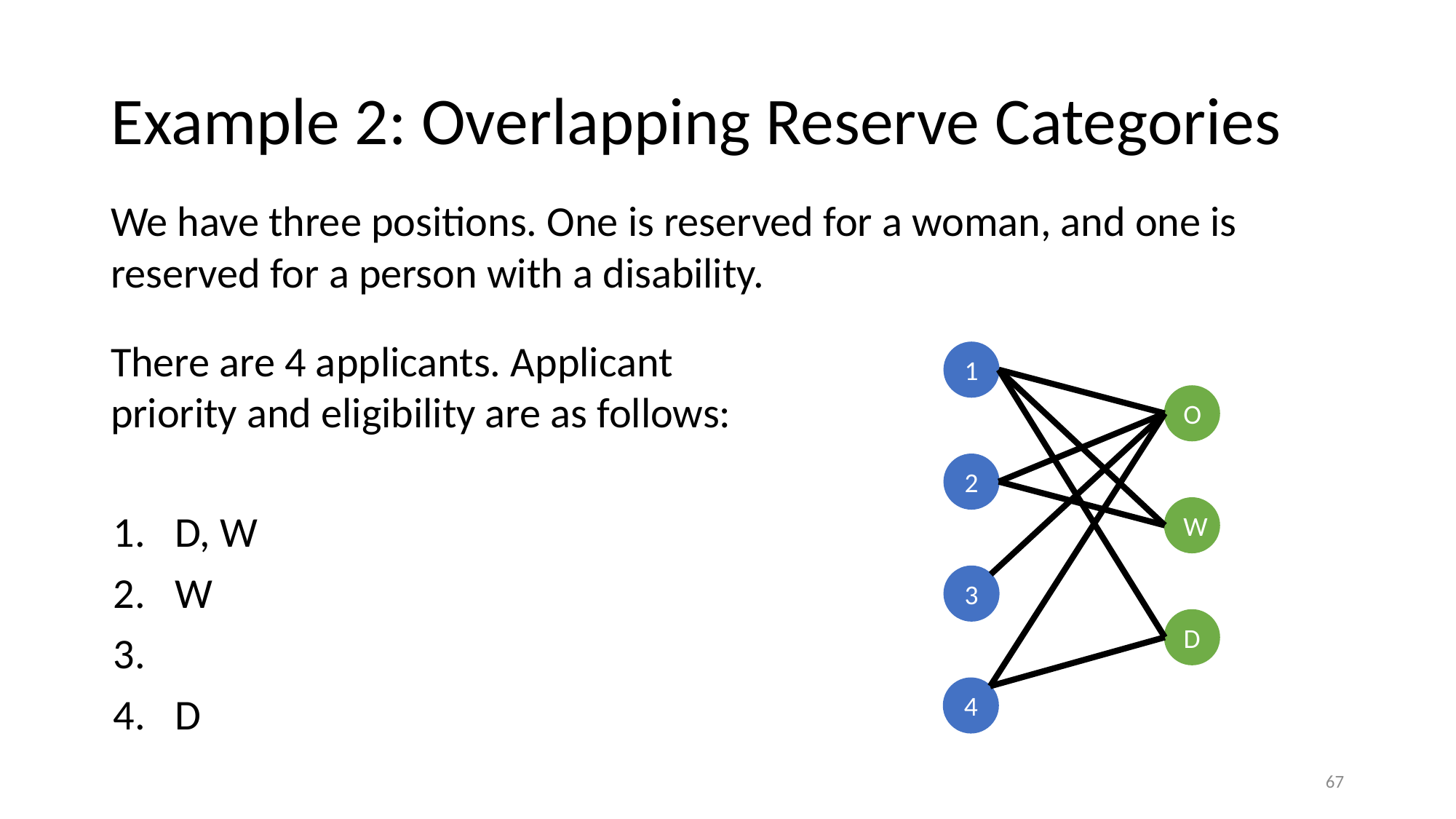

# Example 2: Overlapping Reserve Categories
We have three positions. One is reserved for a woman, and one is reserved for a person with a disability.

There are 4 applicants. Applicant priority and eligibility are as follows:
1
O
2
W
D, W
W

D

3
D
4
67